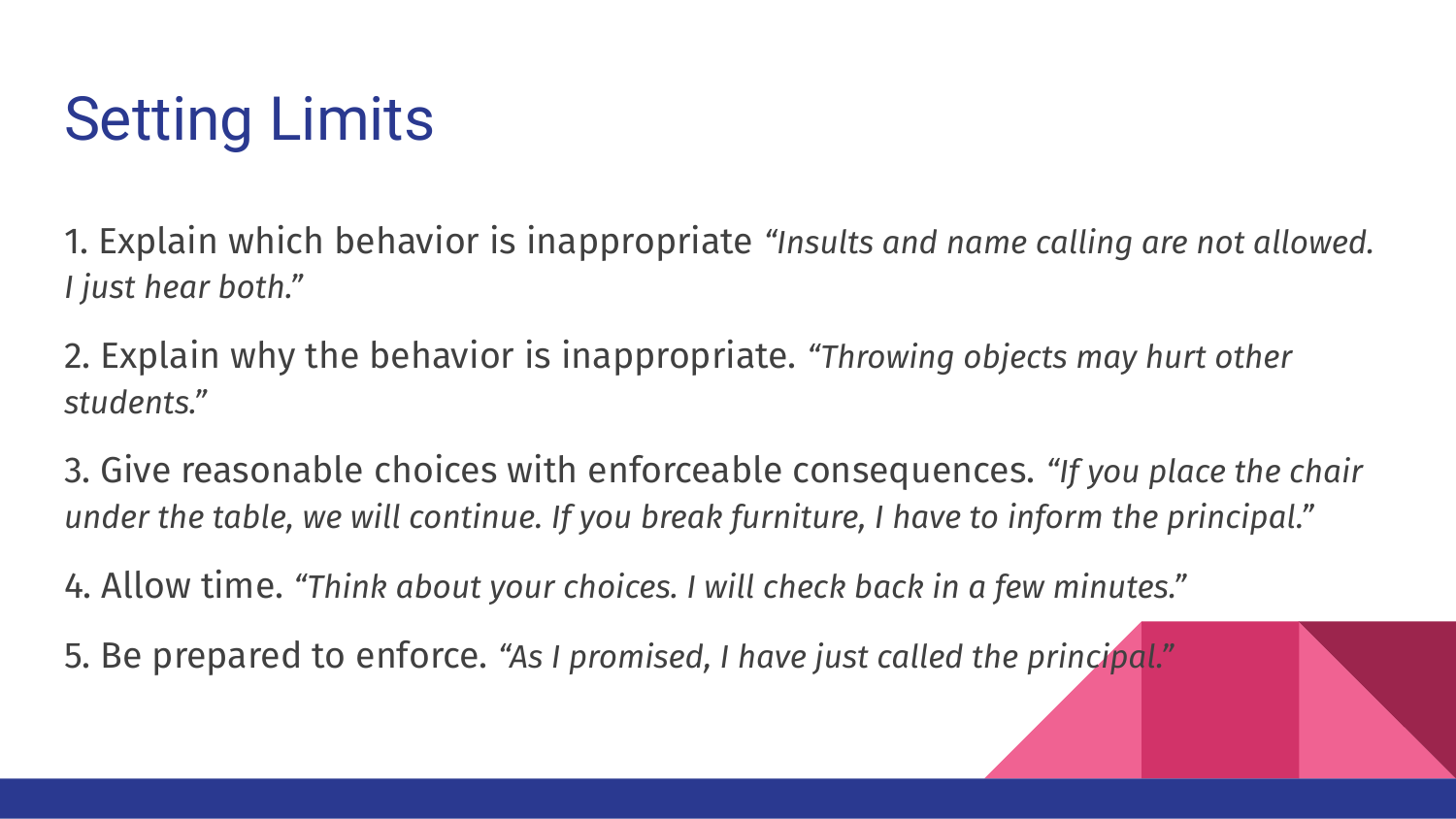

# Setting Limits
1. Explain which behavior is inappropriate “Insults and name calling are not allowed. I just hear both.”
2. Explain why the behavior is inappropriate. “Throwing objects may hurt other students.”
3. Give reasonable choices with enforceable consequences. “If you place the chair under the table, we will continue. If you break furniture, I have to inform the principal.”
4. Allow time. “Think about your choices. I will check back in a few minutes.”
5. Be prepared to enforce. “As I promised, I have just called the principal.”